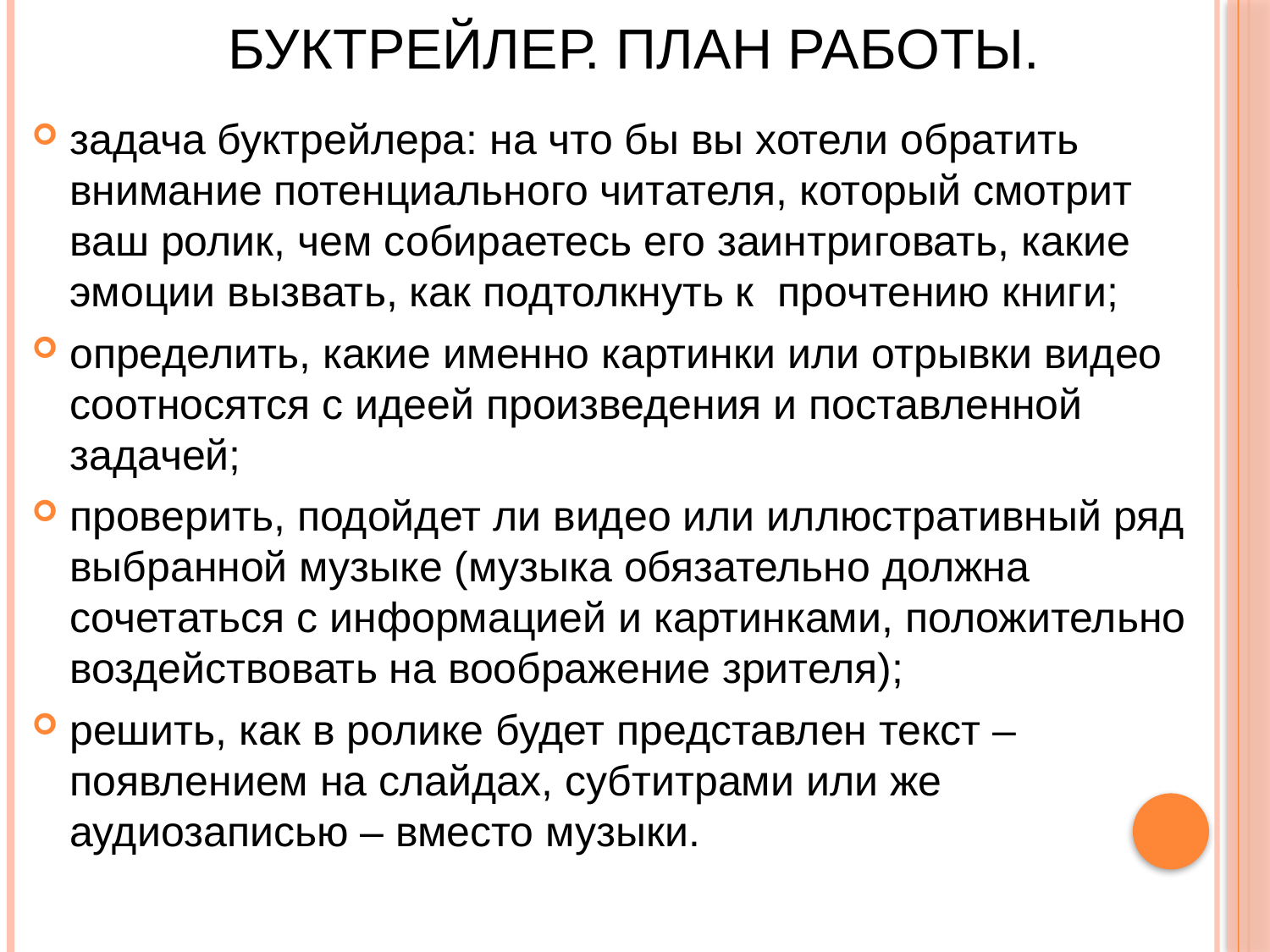

# Буктрейлер. План работы.
задача буктрейлера: на что бы вы хотели обратить внимание потенциального читателя, который смотрит ваш ролик, чем собираетесь его заинтриговать, какие эмоции вызвать, как подтолкнуть к  прочтению книги;
определить, какие именно картинки или отрывки видео соотносятся с идеей произведения и поставленной задачей;
проверить, подойдет ли видео или иллюстративный ряд выбранной музыке (музыка обязательно должна сочетаться с информацией и картинками, положительно воздействовать на воображение зрителя);
решить, как в ролике будет представлен текст – появлением на слайдах, субтитрами или же аудиозаписью – вместо музыки.